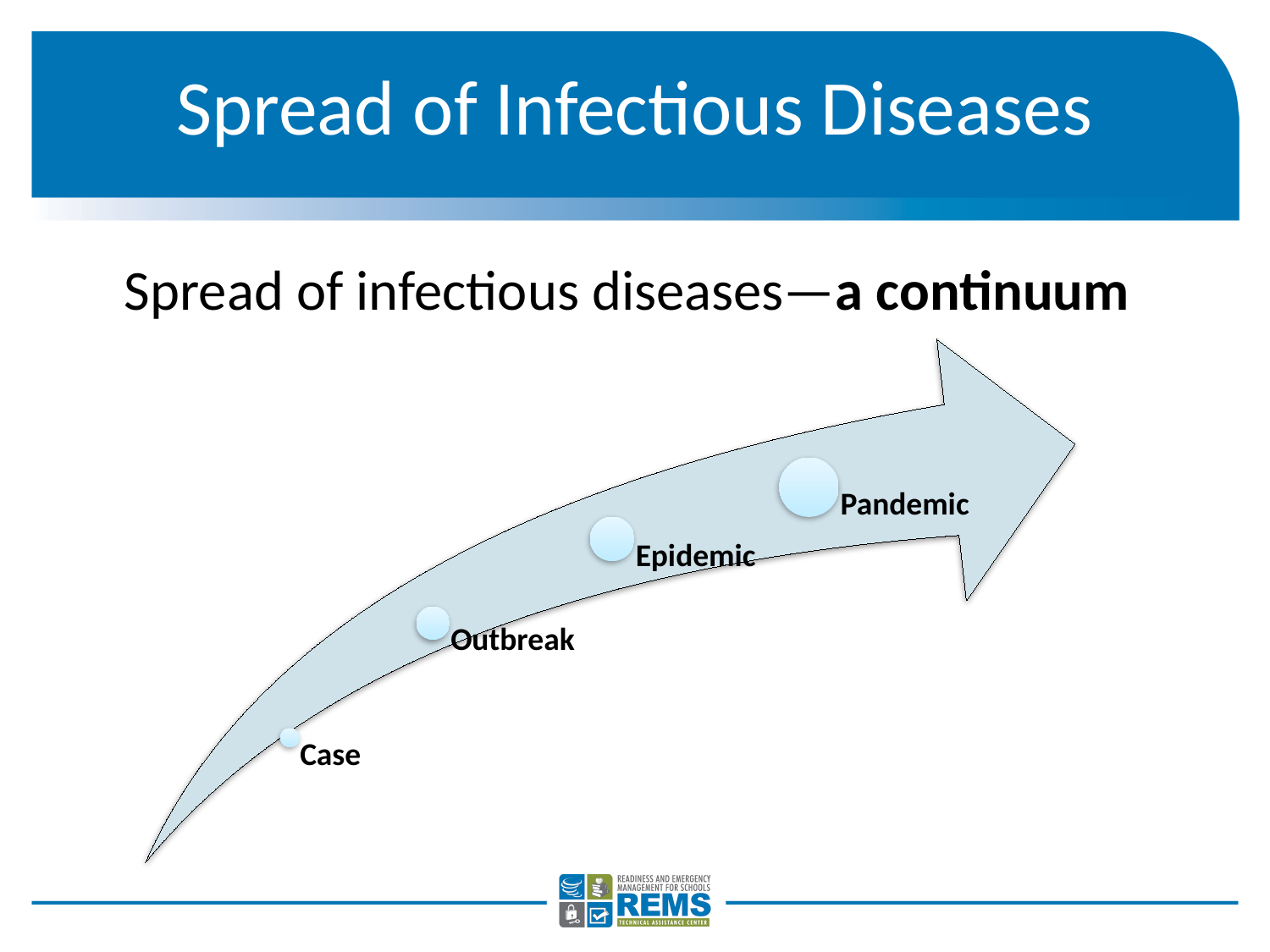

# Spread of Infectious Diseases

Spread of infectious diseases—a continuum
Case
Outbreak
Epidemic
Pandemic